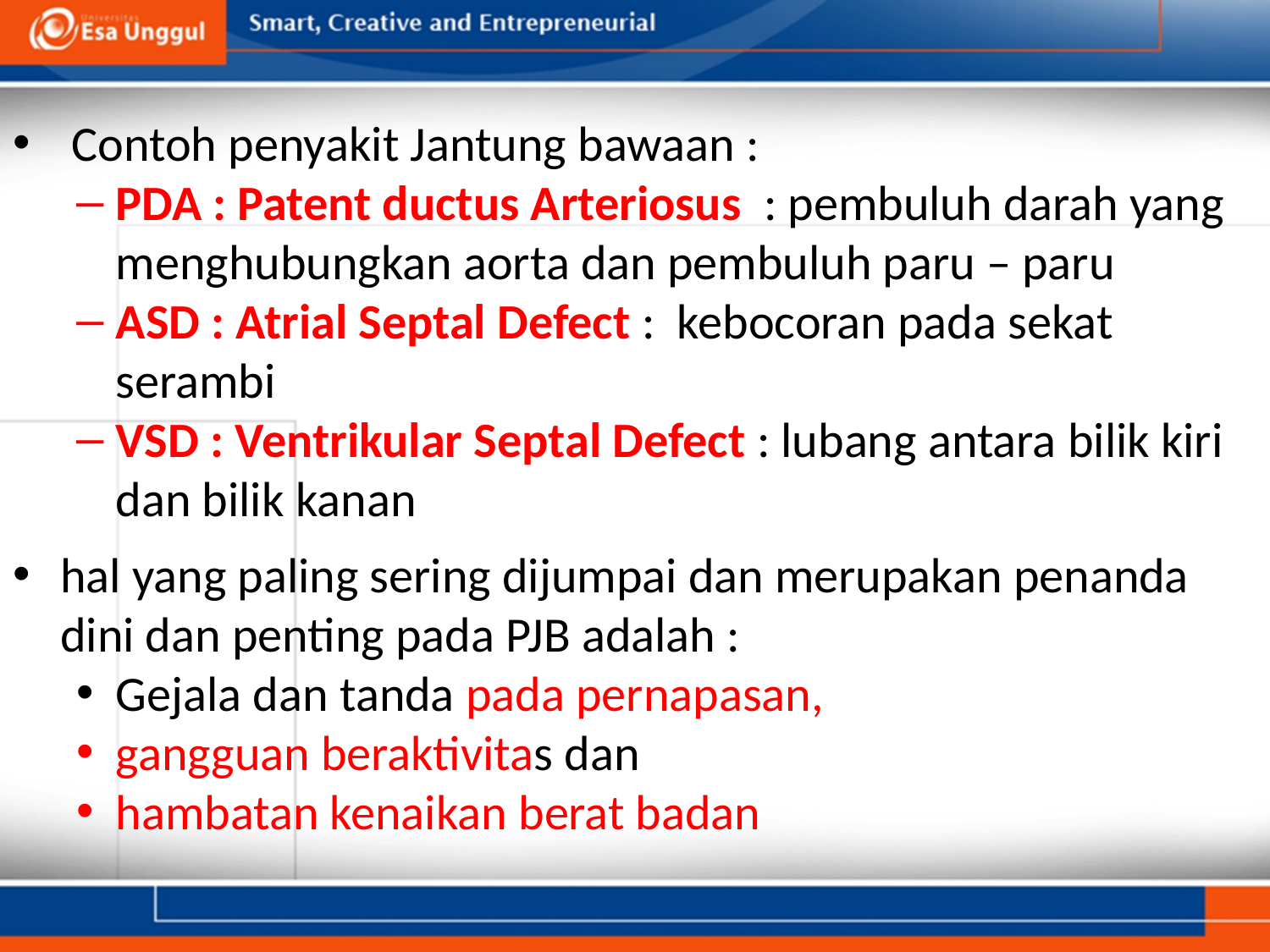

Contoh penyakit Jantung bawaan :
PDA : Patent ductus Arteriosus  : pembuluh darah yang menghubungkan aorta dan pembuluh paru – paru
ASD : Atrial Septal Defect :  kebocoran pada sekat serambi
VSD : Ventrikular Septal Defect : lubang antara bilik kiri dan bilik kanan

hal yang paling sering dijumpai dan merupakan penanda dini dan penting pada PJB adalah :
Gejala dan tanda pada pernapasan,
gangguan beraktivitas dan
hambatan kenaikan berat badan